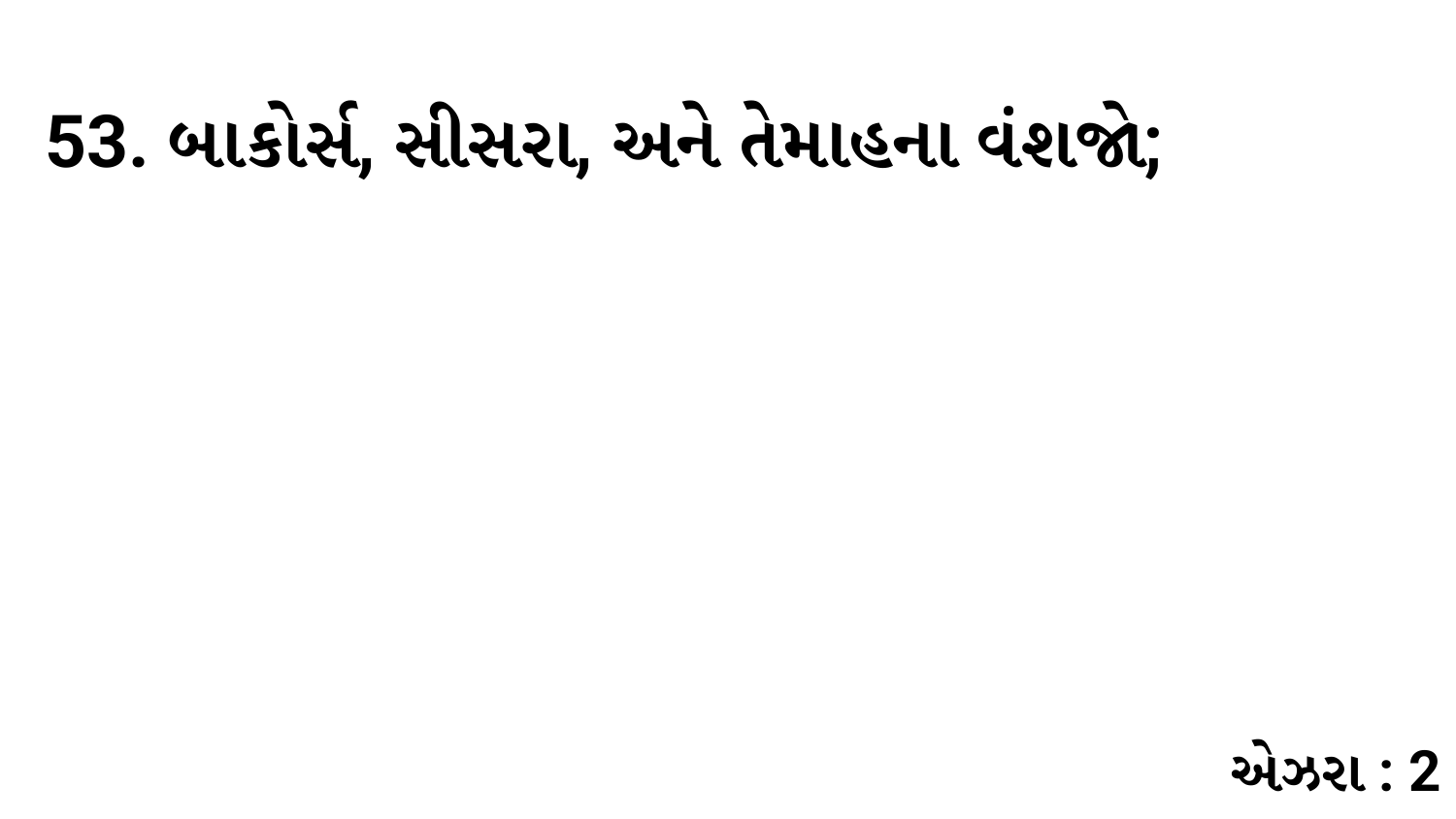

53. બાકોર્સ, સીસરા, અને તેમાહના વંશજો;
એઝરા : 2